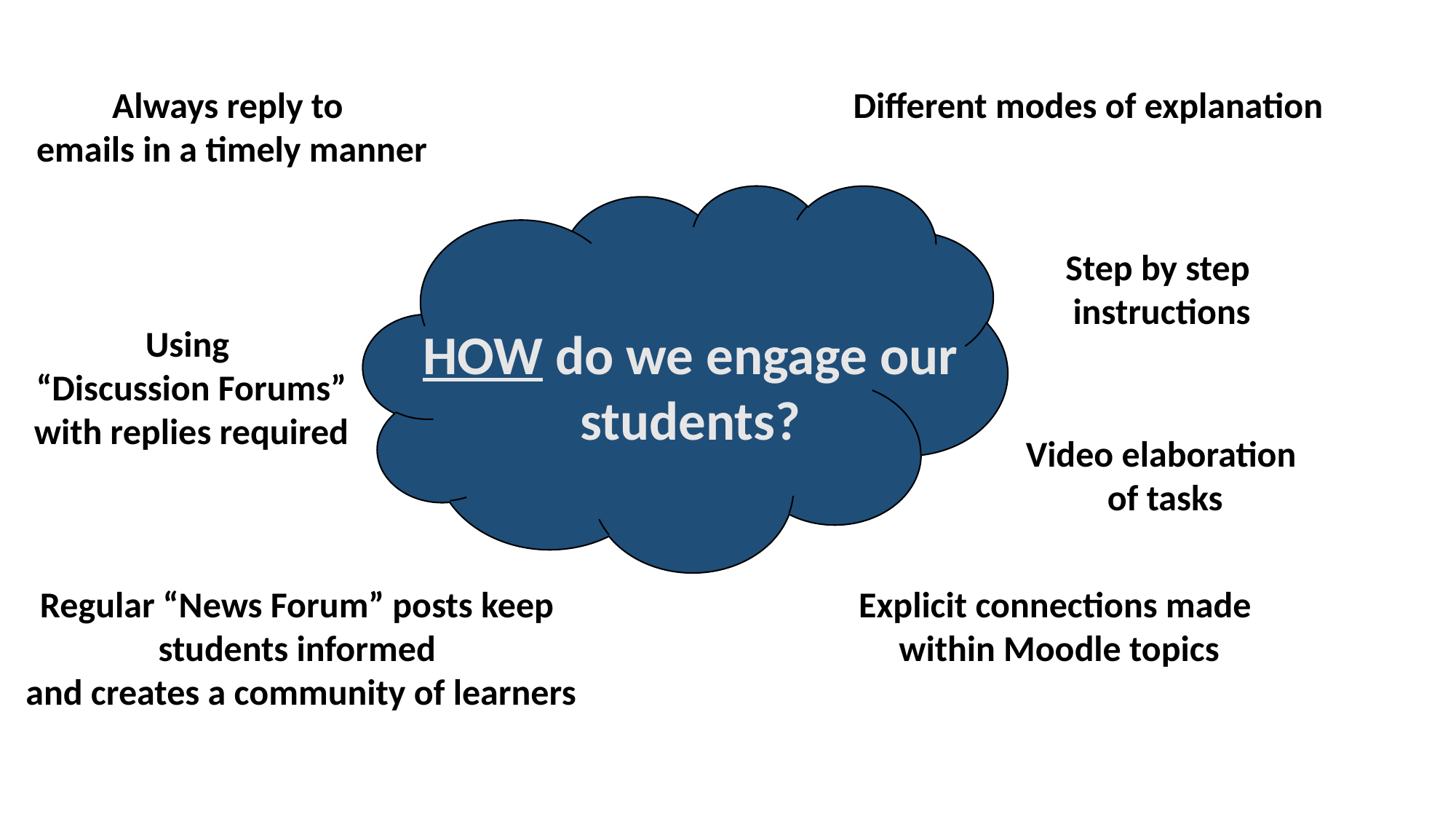

Always reply to
emails in a timely manner

Different modes of explanation

HOW do we engage our students?
Step by step
instructions

Using
“Discussion Forums”
with replies required

Video elaboration
of tasks

Regular “News Forum” posts keep
students informed
and creates a community of learners

Explicit connections made
within Moodle topics